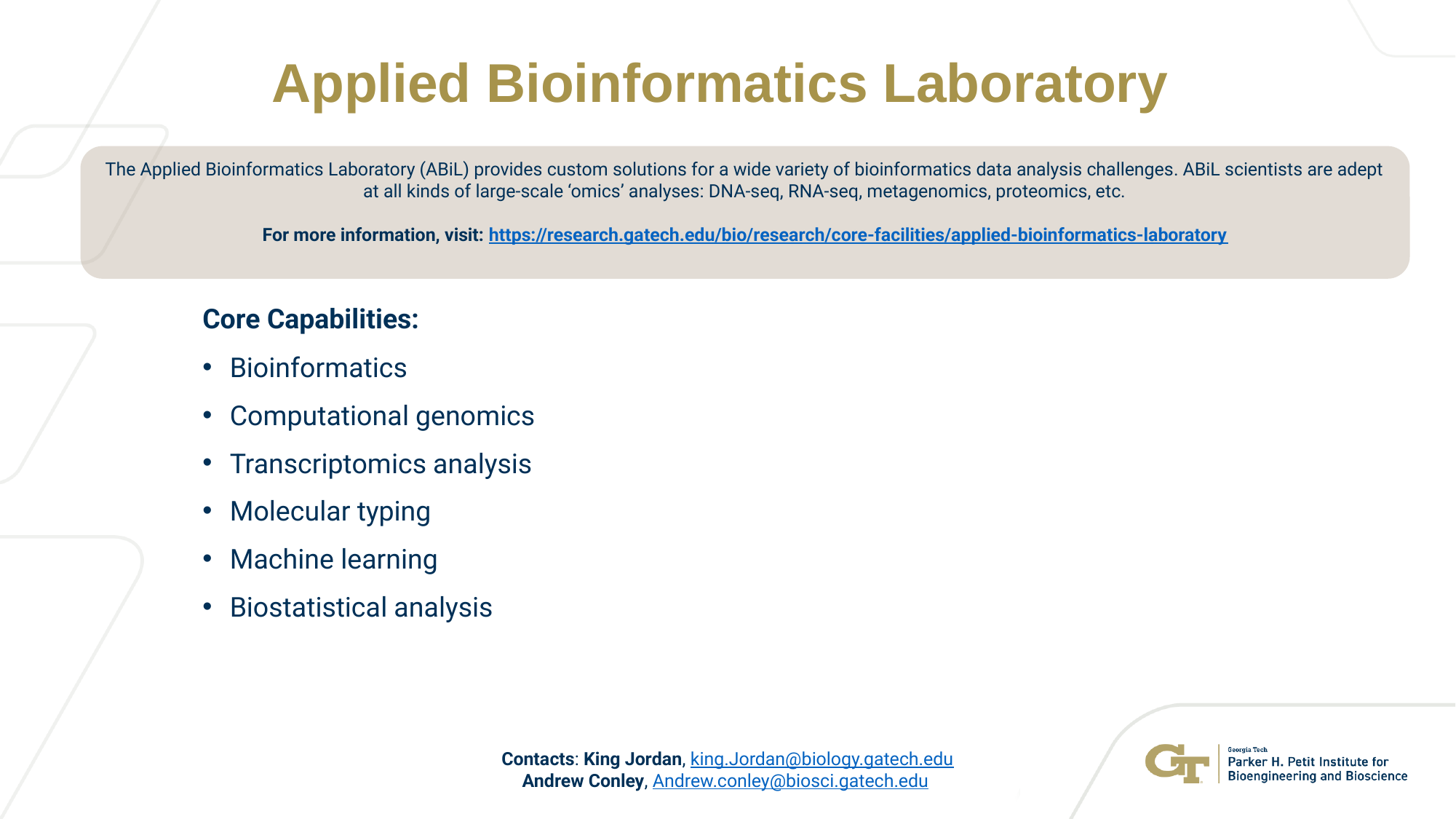

# Applied Bioinformatics Laboratory
The Applied Bioinformatics Laboratory (ABiL) provides custom solutions for a wide variety of bioinformatics data analysis challenges. ABiL scientists are adept at all kinds of large-scale ‘omics’ analyses: DNA-seq, RNA-seq, metagenomics, proteomics, etc.

For more information, visit: https://research.gatech.edu/bio/research/core-facilities/applied-bioinformatics-laboratory

Core Capabilities:
Bioinformatics
Computational genomics
Transcriptomics analysis
Molecular typing
Machine learning
Biostatistical analysis

Contacts: King Jordan, king.Jordan@biology.gatech.edu
Andrew Conley, Andrew.conley@biosci.gatech.edu